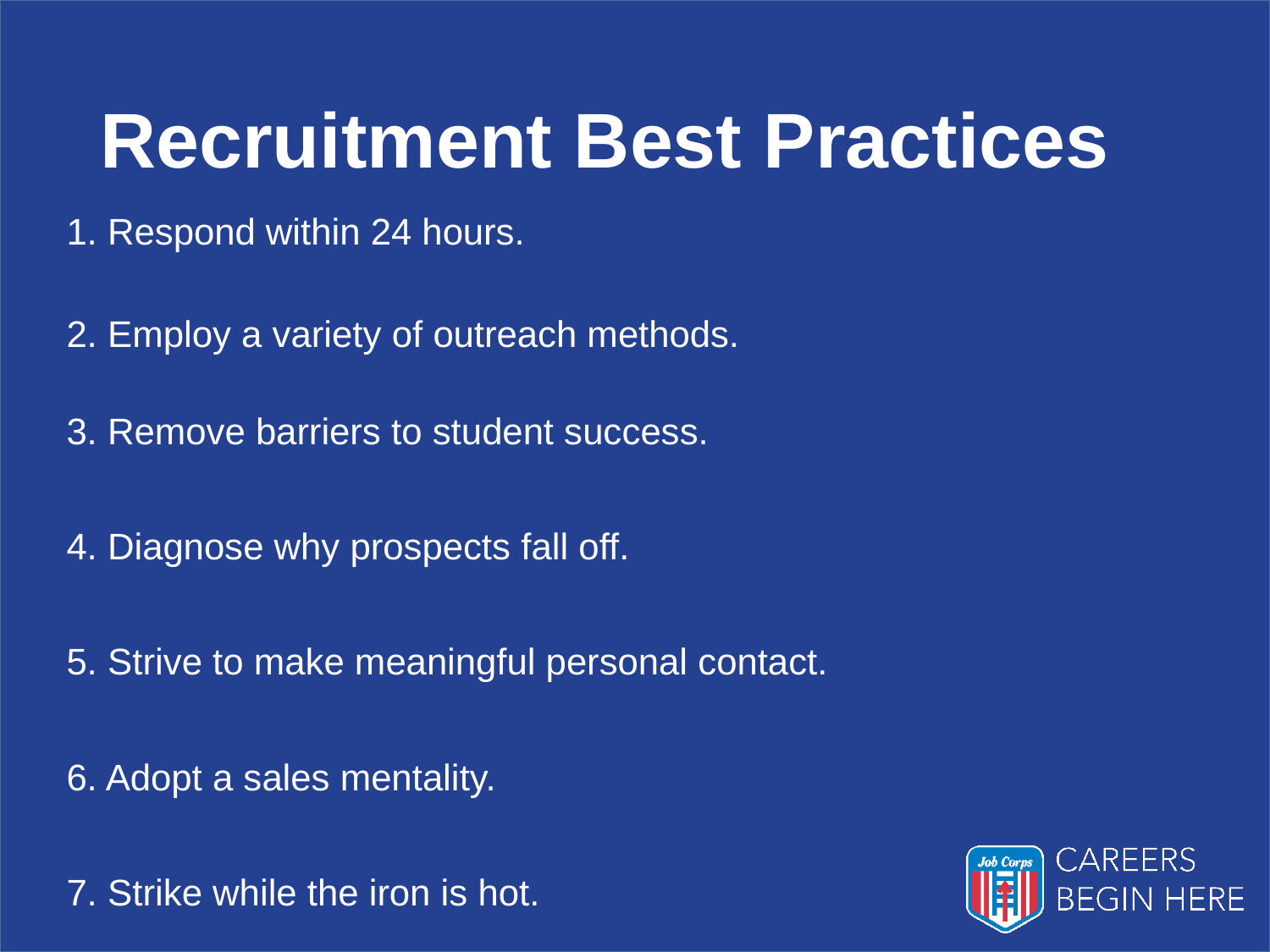

# Recruitment Best Practices
1. Respond within 24 hours.
2. Employ a variety of outreach methods.
3. Remove barriers to student success.

4. Diagnose why prospects fall off.

5. Strive to make meaningful personal contact.

6. Adopt a sales mentality.

7. Strike while the iron is hot.